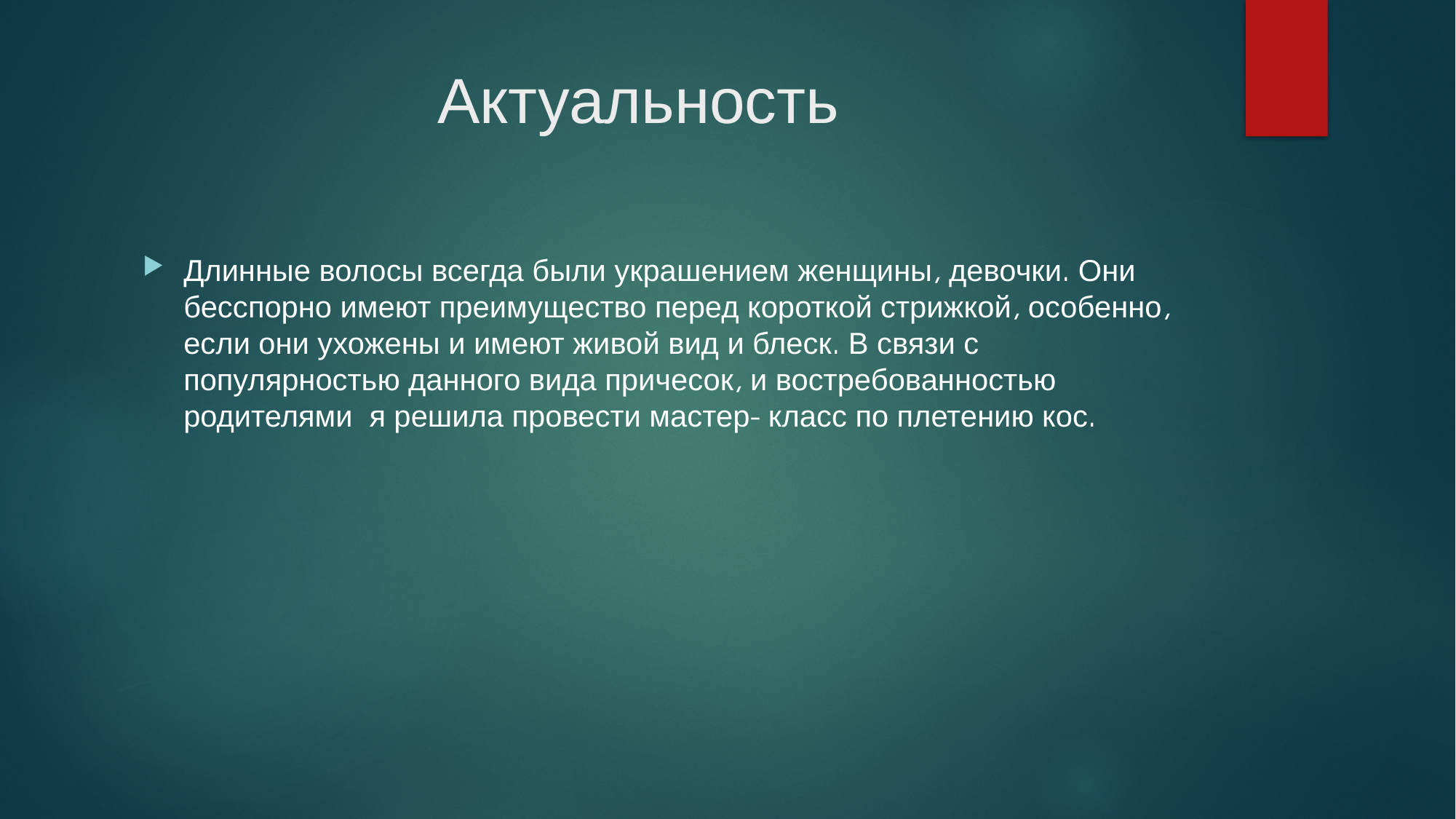

# Актуальность
Длинные волосы всегда были украшением женщины, девочки. Они бесспорно имеют преимущество перед короткой стрижкой, особенно, если они ухожены и имеют живой вид и блеск. В связи с популярностью данного вида причесок, и востребованностью родителями  я решила провести мастер- класс по плетению кос.